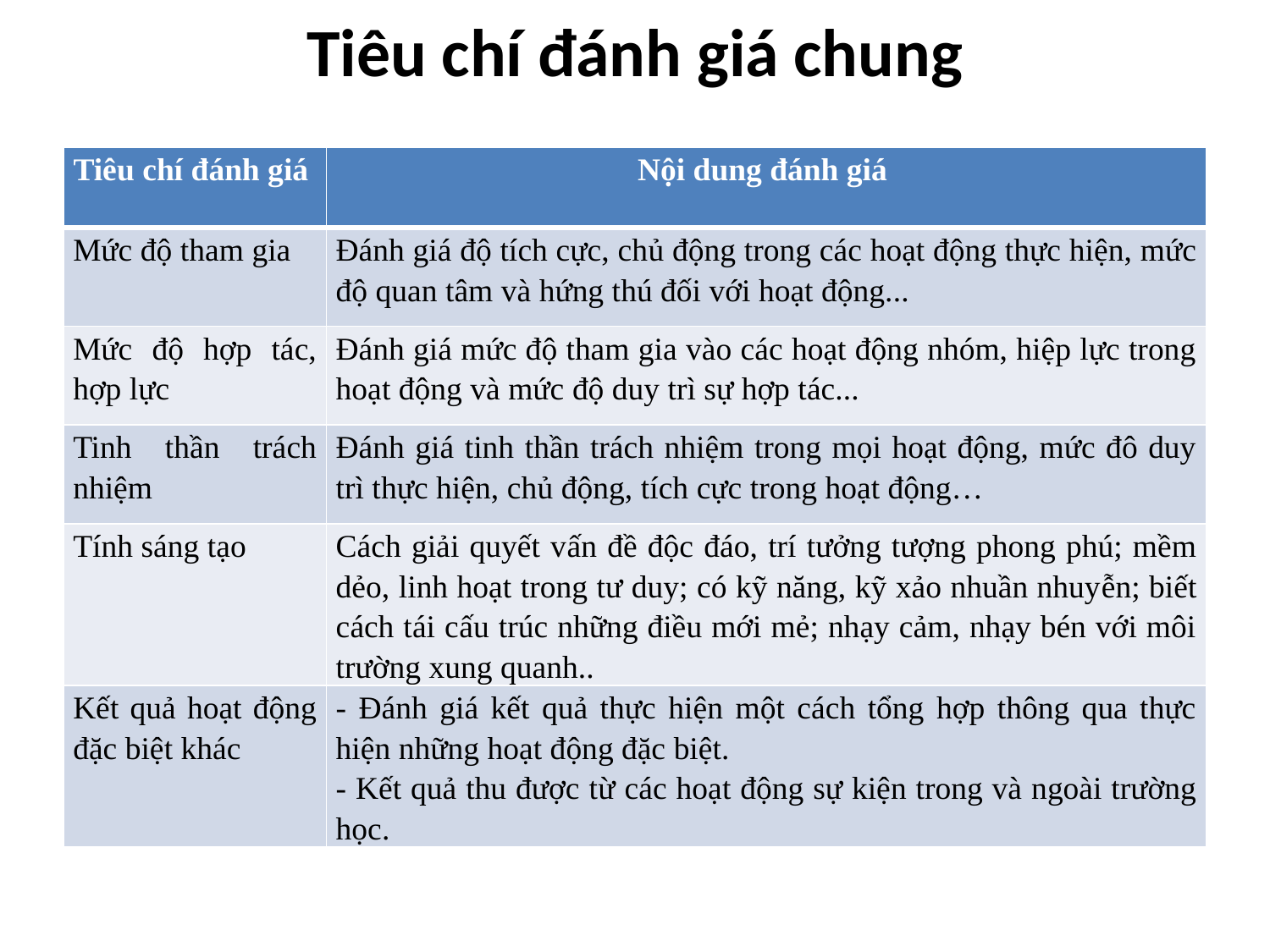

# Tiêu chí đánh giá chung
| Tiêu chí đánh giá | Nội dung đánh giá |
| --- | --- |
| Mức độ tham gia | Đánh giá độ tích cực, chủ động trong các hoạt động thực hiện, mức độ quan tâm và hứng thú đối với hoạt động... |
| Mức độ hợp tác, hợp lực | Đánh giá mức độ tham gia vào các hoạt động nhóm, hiệp lực trong hoạt động và mức độ duy trì sự hợp tác... |
| Tinh thần trách nhiệm | Đánh giá tinh thần trách nhiệm trong mọi hoạt động, mức đô duy trì thực hiện, chủ động, tích cực trong hoạt động… |
| Tính sáng tạo | Cách giải quyết vấn đề độc đáo, trí tưởng tượng phong phú; mềm dẻo, linh hoạt trong tư duy; có kỹ năng, kỹ xảo nhuần nhuyễn; biết cách tái cấu trúc những điều mới mẻ; nhạy cảm, nhạy bén với môi trường xung quanh.. |
| Kết quả hoạt động đặc biệt khác | - Đánh giá kết quả thực hiện một cách tổng hợp thông qua thực hiện những hoạt động đặc biệt. - Kết quả thu được từ các hoạt động sự kiện trong và ngoài trường học. |